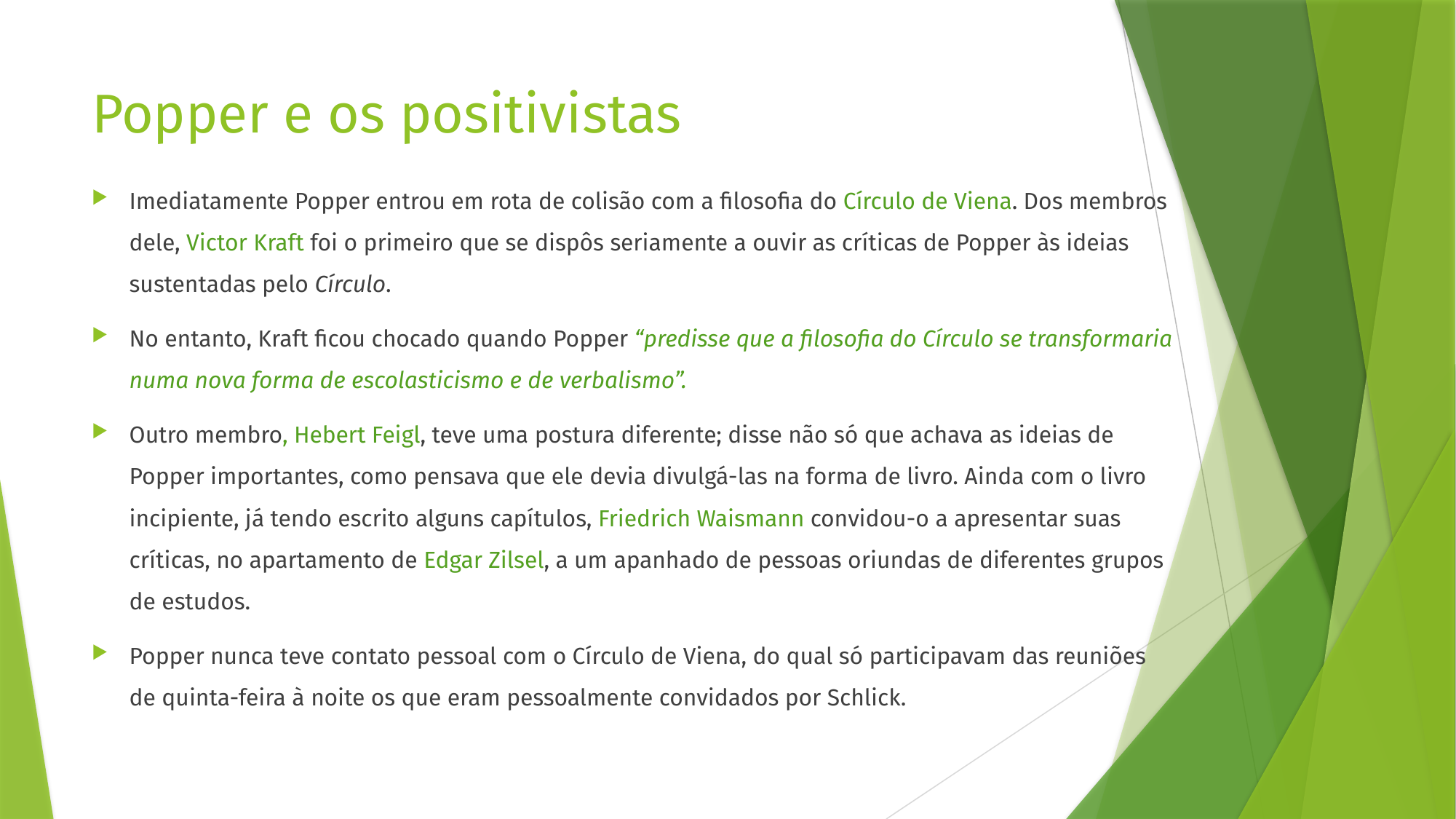

# Popper e os positivistas
Imediatamente Popper entrou em rota de colisão com a filosofia do Círculo de Viena. Dos membros dele, Victor Kraft foi o primeiro que se dispôs seriamente a ouvir as críticas de Popper às ideias sustentadas pelo Círculo.
No entanto, Kraft ficou chocado quando Popper “predisse que a filosofia do Círculo se transformaria numa nova forma de escolasticismo e de verbalismo”.
Outro membro, Hebert Feigl, teve uma postura diferente; disse não só que achava as ideias de Popper importantes, como pensava que ele devia divulgá-las na forma de livro. Ainda com o livro incipiente, já tendo escrito alguns capítulos, Friedrich Waismann convidou-o a apresentar suas críticas, no apartamento de Edgar Zilsel, a um apanhado de pessoas oriundas de diferentes grupos de estudos.
Popper nunca teve contato pessoal com o Círculo de Viena, do qual só participavam das reuniões de quinta-feira à noite os que eram pessoalmente convidados por Schlick.